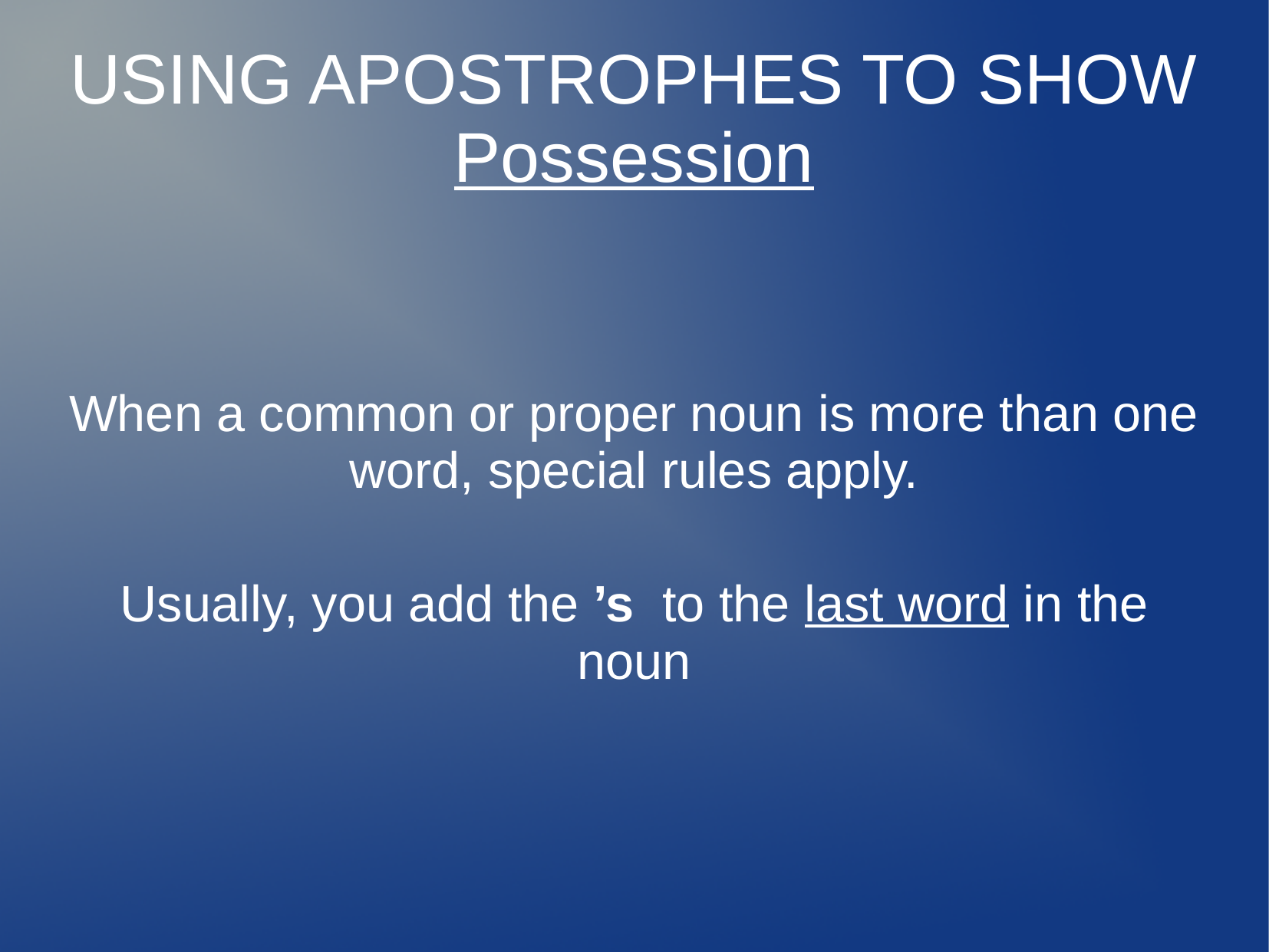

# USING APOSTROPHES TO SHOW Possession
When a common or proper noun is more than one word, special rules apply.

Usually, you add the ’s  to the last word in the noun